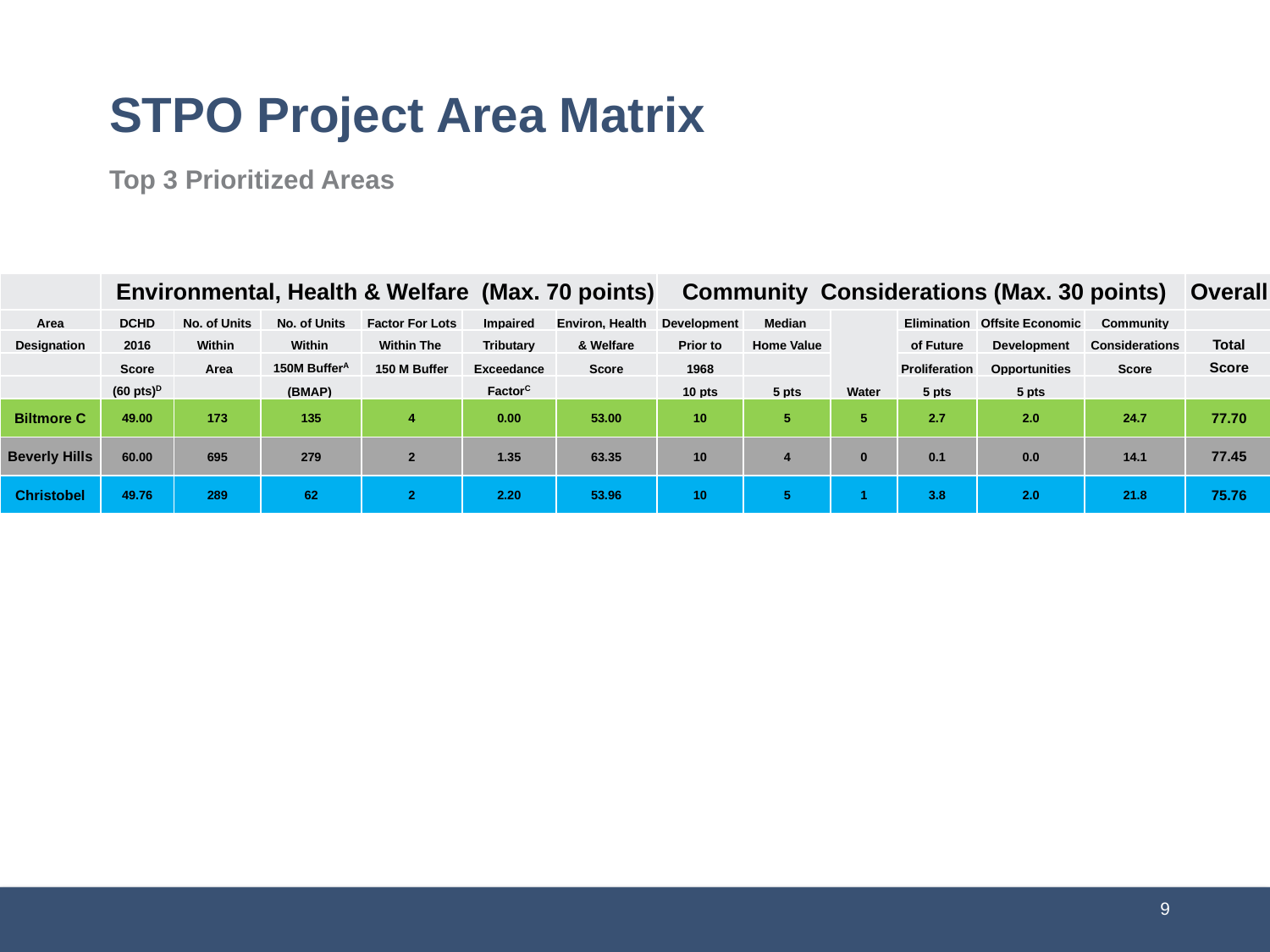

# STPO Project Area Matrix
Top 3 Prioritized Areas
|  | Environmental, Health & Welfare (Max. 70 points) |  |  |  |  |  | Community Considerations (Max. 30 points) |  |  |  |  |  | Overall |
| --- | --- | --- | --- | --- | --- | --- | --- | --- | --- | --- | --- | --- | --- |
| Area | DCHD | No. of Units | No. of Units | Factor For Lots | Impaired | Environ, Health | Development | Median | Water | Elimination | Offsite Economic | Community |  |
| Designation | 2016 | Within | Within | Within The | Tributary | & Welfare | Prior to | Home Value |  | of Future | Development | Considerations | Total |
|  | Score | Area | 150M BufferA | 150 M Buffer | Exceedance | Score | 1968 |  |  | Proliferation | Opportunities | Score | Score |
|  | (60 pts)D |  | (BMAP) |  | FactorC |  | 10 pts | 5 pts |  | 5 pts | 5 pts |  |  |
| Biltmore C | 49.00 | 173 | 135 | 4 | 0.00 | 53.00 | 10 | 5 | 5 | 2.7 | 2.0 | 24.7 | 77.70 |
| Beverly Hills | 60.00 | 695 | 279 | 2 | 1.35 | 63.35 | 10 | 4 | 0 | 0.1 | 0.0 | 14.1 | 77.45 |
| Christobel | 49.76 | 289 | 62 | 2 | 2.20 | 53.96 | 10 | 5 | 1 | 3.8 | 2.0 | 21.8 | 75.76 |
9